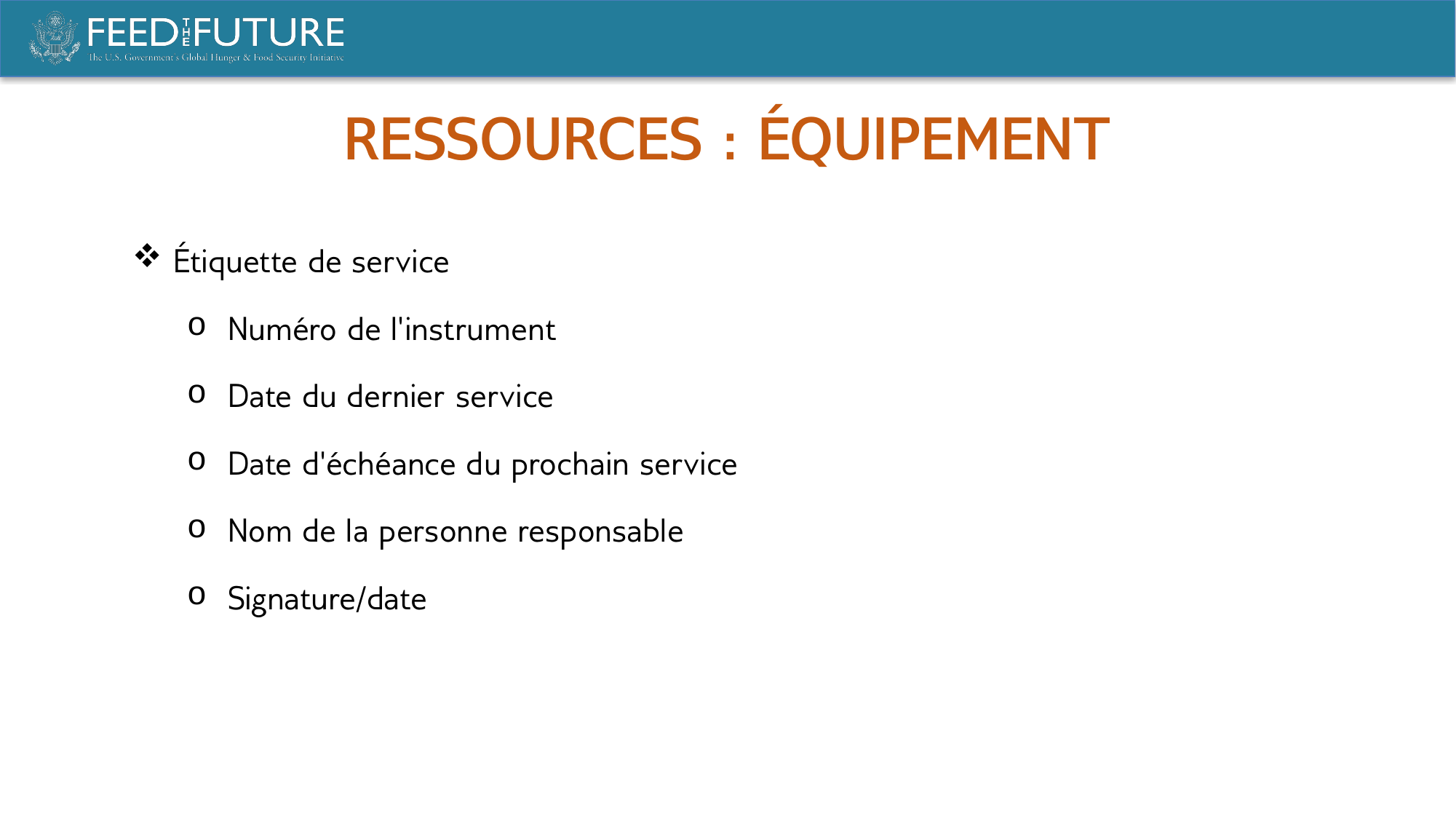

Ressources : Équipement
Étiquette de service
Numéro de l'instrument
Date du dernier service
Date d'échéance du prochain service
Nom de la personne responsable
Signature/date